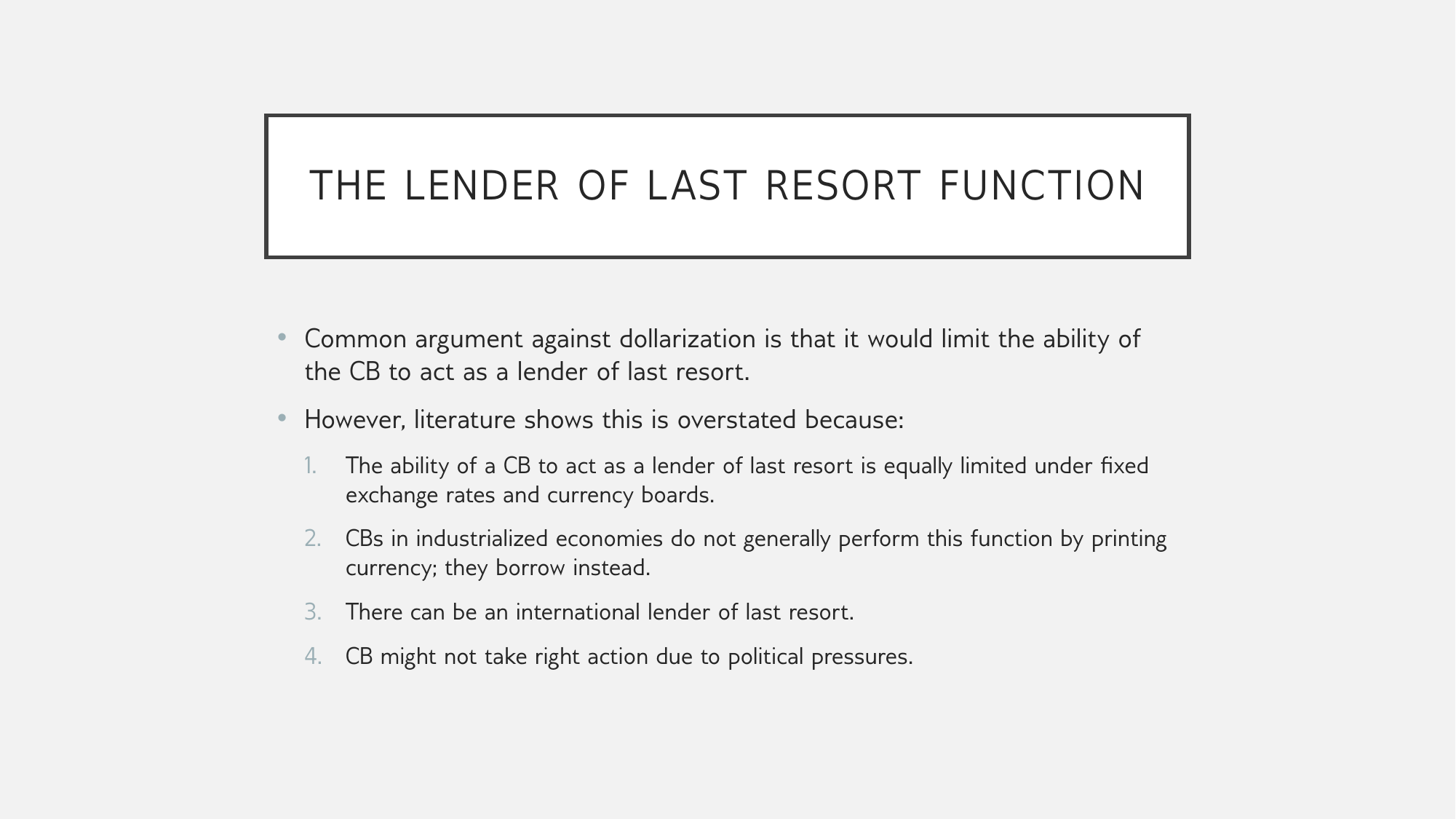

# The Lender of last resort function
Common argument against dollarization is that it would limit the ability of the CB to act as a lender of last resort.
However, literature shows this is overstated because:
The ability of a CB to act as a lender of last resort is equally limited under fixed exchange rates and currency boards.
CBs in industrialized economies do not generally perform this function by printing currency; they borrow instead.
There can be an international lender of last resort.
CB might not take right action due to political pressures.